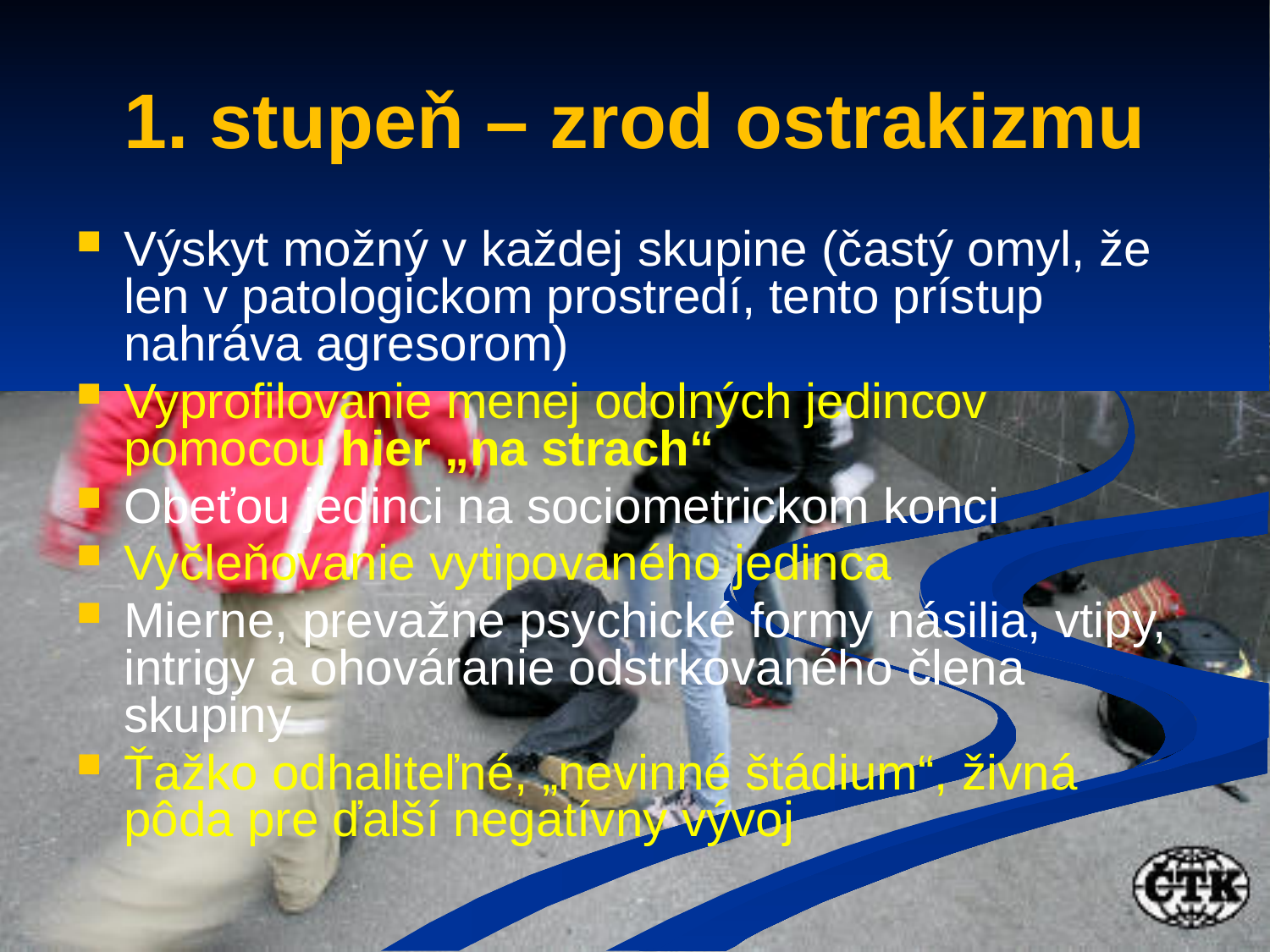

# 1. stupeň – zrod ostrakizmu
Výskyt možný v každej skupine (častý omyl, že len v patologickom prostredí, tento prístup nahráva agresorom)
Vyprofilovanie menej odolných jedincov pomocou hier „na strach“
Obeťou jedinci na sociometrickom konci
Vyčleňovanie vytipovaného jedinca
Mierne, prevažne psychické formy násilia, vtipy, intrigy a ohováranie odstrkovaného člena skupiny
Ťažko odhaliteľné, „nevinné štádium“, živná pôda pre ďalší negatívny vývoj